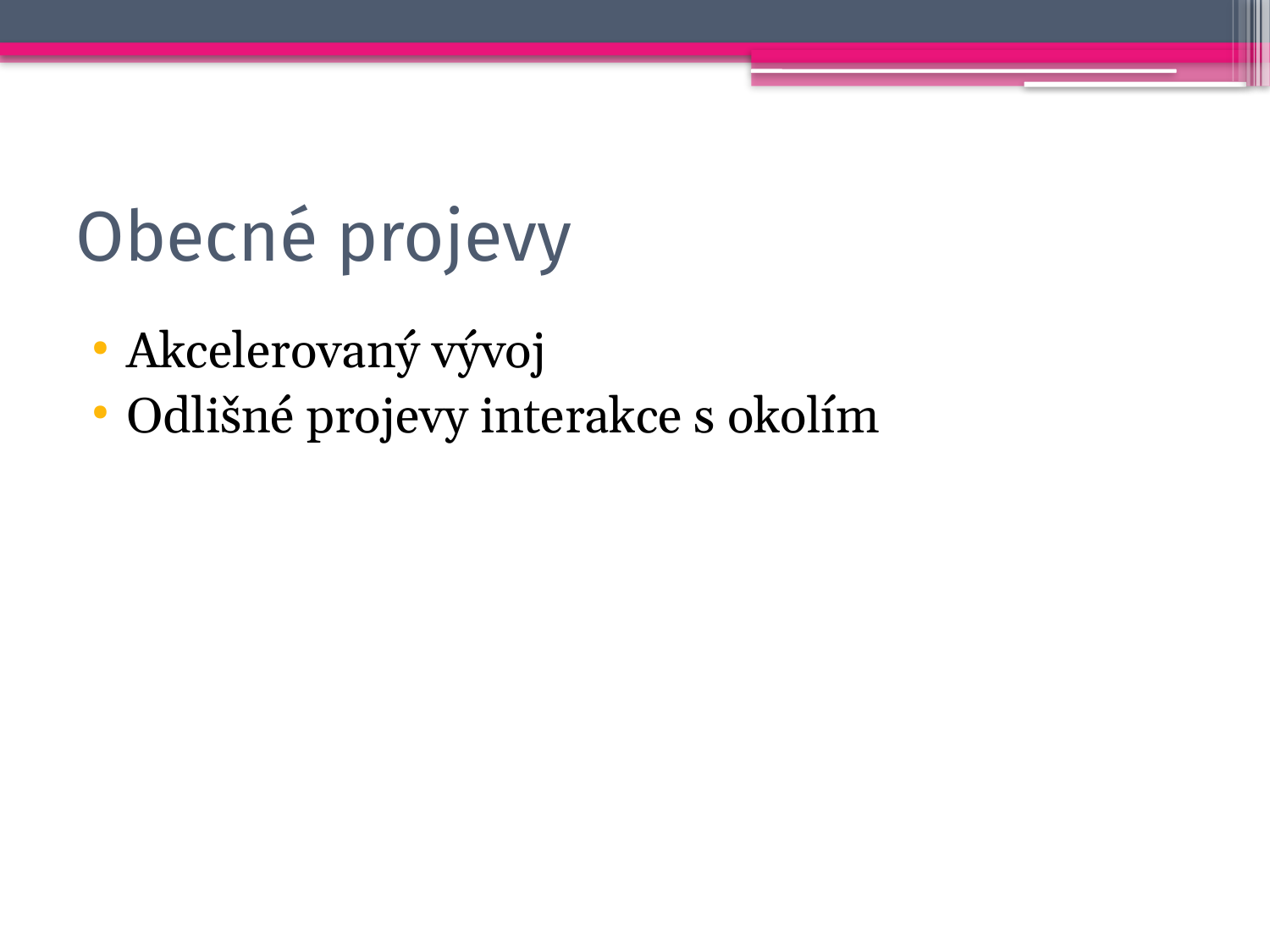

# Obecné projevy
Akcelerovaný vývoj
Odlišné projevy interakce s okolím